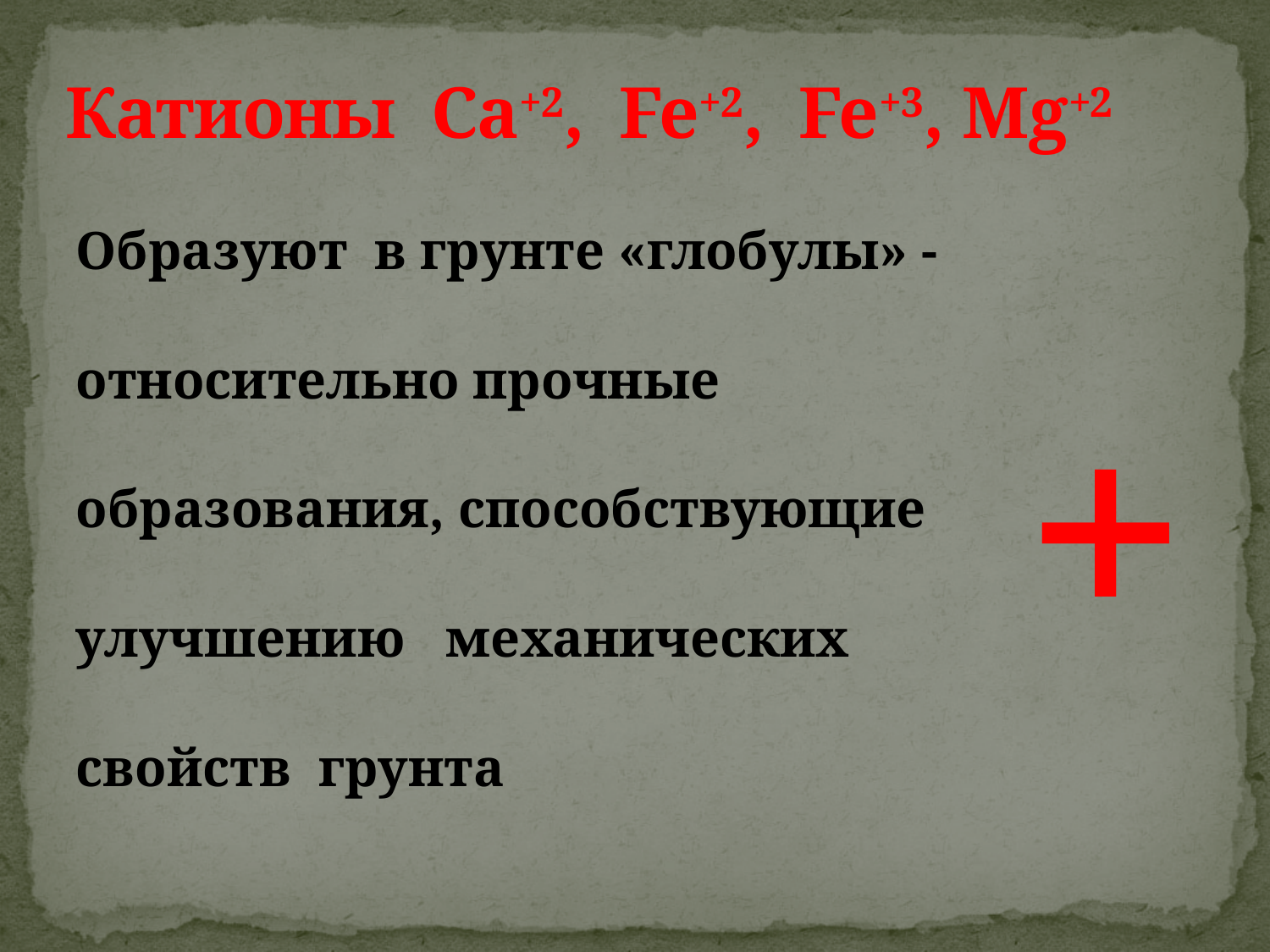

# Катионы  Ca+2,  Fe+2,  Fe+3, Мg+2

Образуют  в грунте «глобулы» -

относительно прочные

образования, способствующие

улучшению   механических

свойств  грунта

+